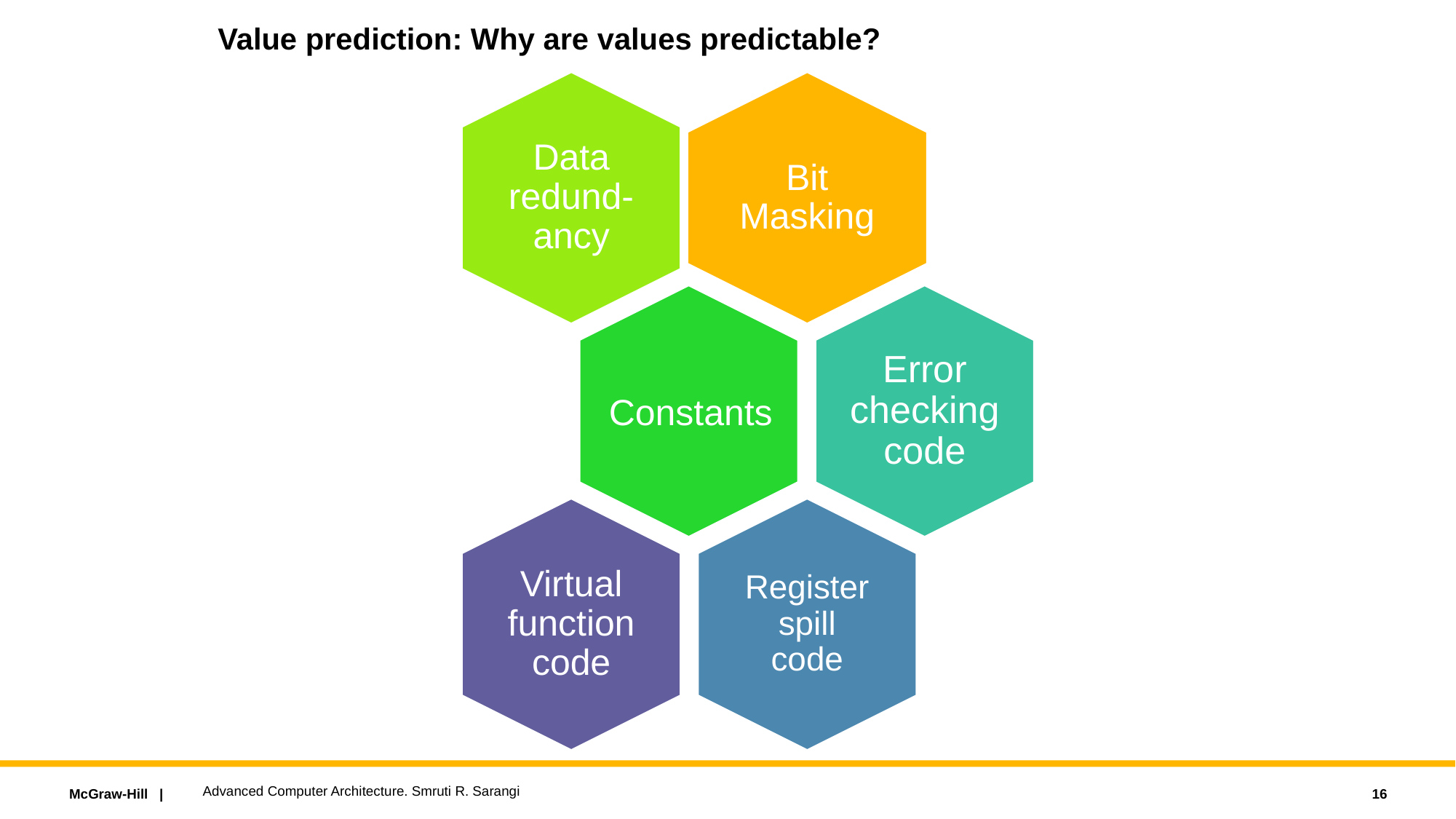

Value prediction: Why are values predictable?
Bit Masking
Data redund-ancy

Error checking code
Register spill code
Virtual function code
Constants
Advanced Computer Architecture. Smruti R. Sarangi
16